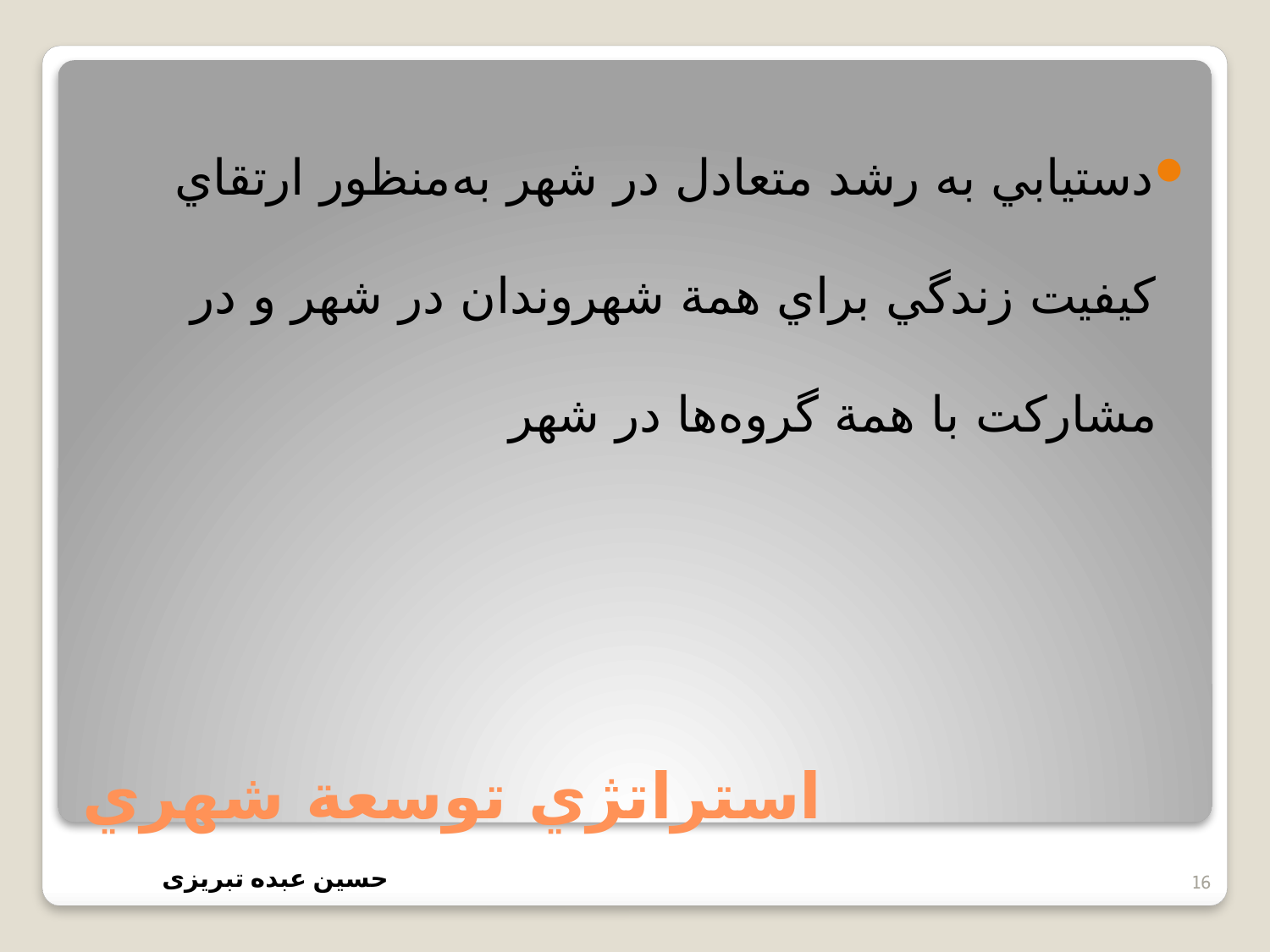

دستيابي به رشد متعادل در شهر به‌منظور ارتقاي كيفيت زندگي براي همة شهروندان در شهر و در مشاركت با همة گروه‌ها در شهر
# استراتژي توسعة شهري
16